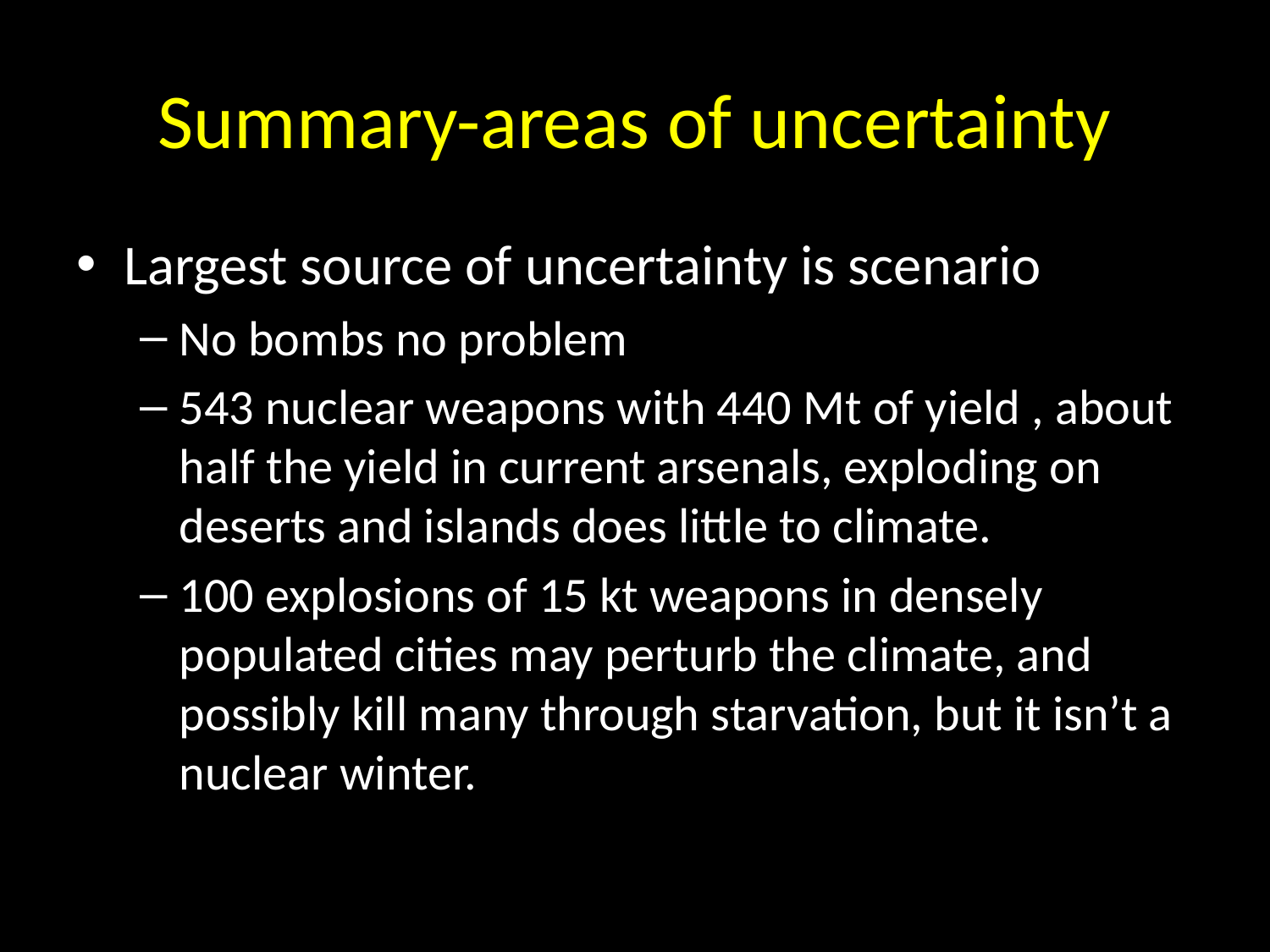

# Summary-areas of uncertainty
Largest source of uncertainty is scenario
No bombs no problem
543 nuclear weapons with 440 Mt of yield , about half the yield in current arsenals, exploding on deserts and islands does little to climate.
100 explosions of 15 kt weapons in densely populated cities may perturb the climate, and possibly kill many through starvation, but it isn’t a nuclear winter.